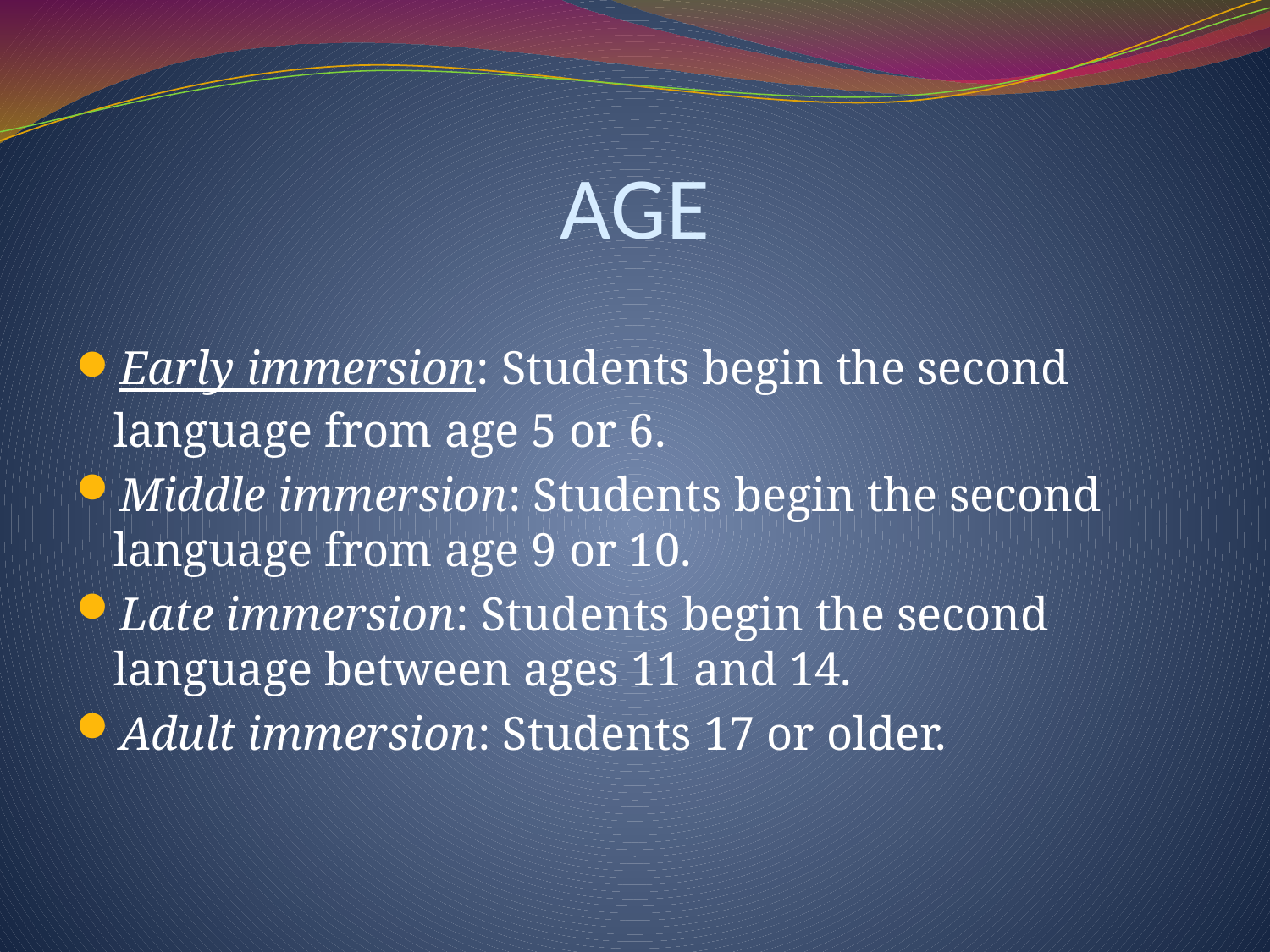

# AGE

Early immersion: Students begin the second language from age 5 or 6.
Middle immersion: Students begin the second language from age 9 or 10.
Late immersion: Students begin the second language between ages 11 and 14.
Adult immersion: Students 17 or older.